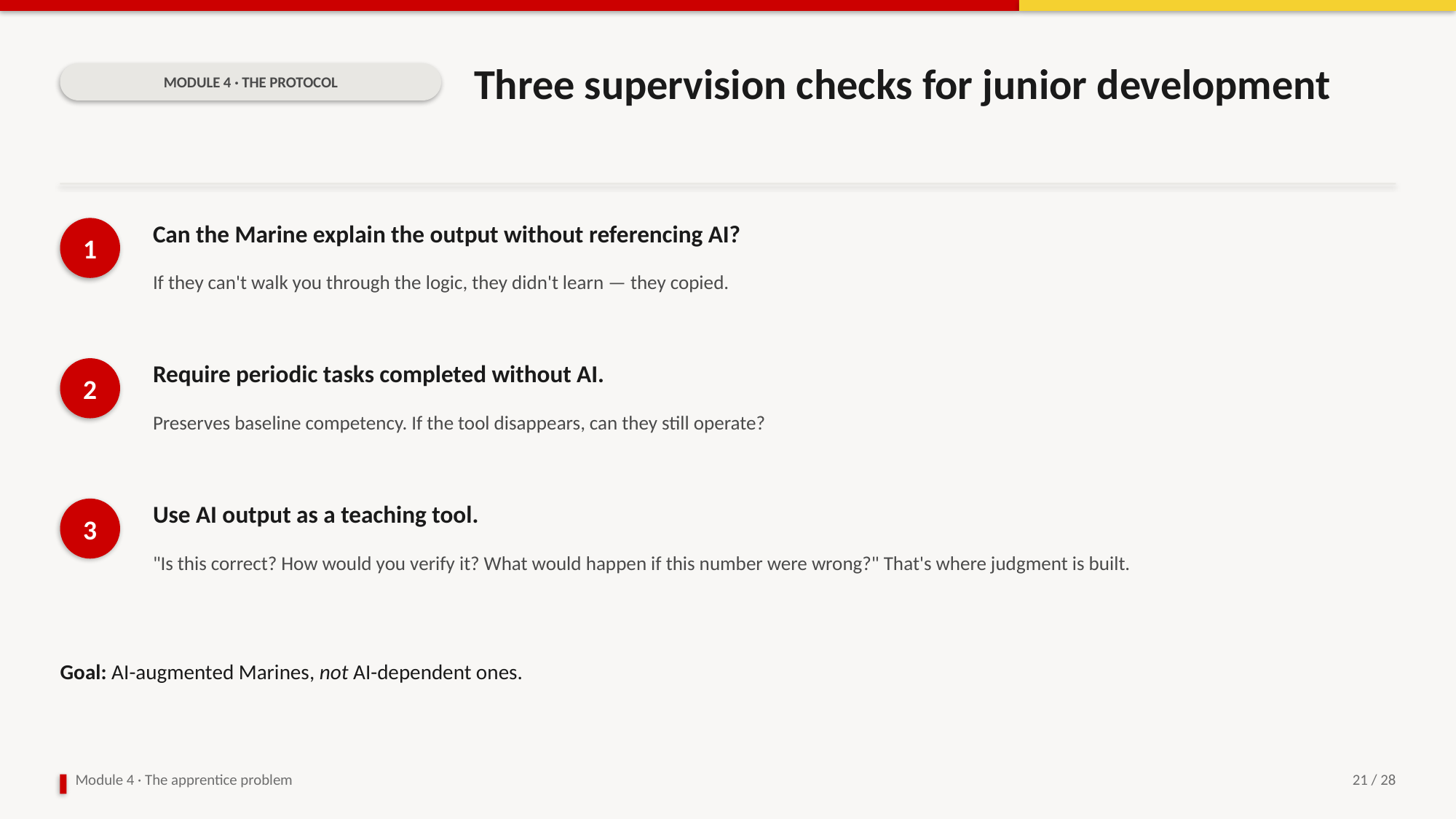

Three supervision checks for junior development
MODULE 4 · THE PROTOCOL

Can the Marine explain the output without referencing AI?
1
If they can't walk you through the logic, they didn't learn — they copied.
Require periodic tasks completed without AI.
2
Preserves baseline competency. If the tool disappears, can they still operate?
Use AI output as a teaching tool.
3
"Is this correct? How would you verify it? What would happen if this number were wrong?" That's where judgment is built.
Goal: AI-augmented Marines, not AI-dependent ones.
Module 4 · The apprentice problem
21 / 28